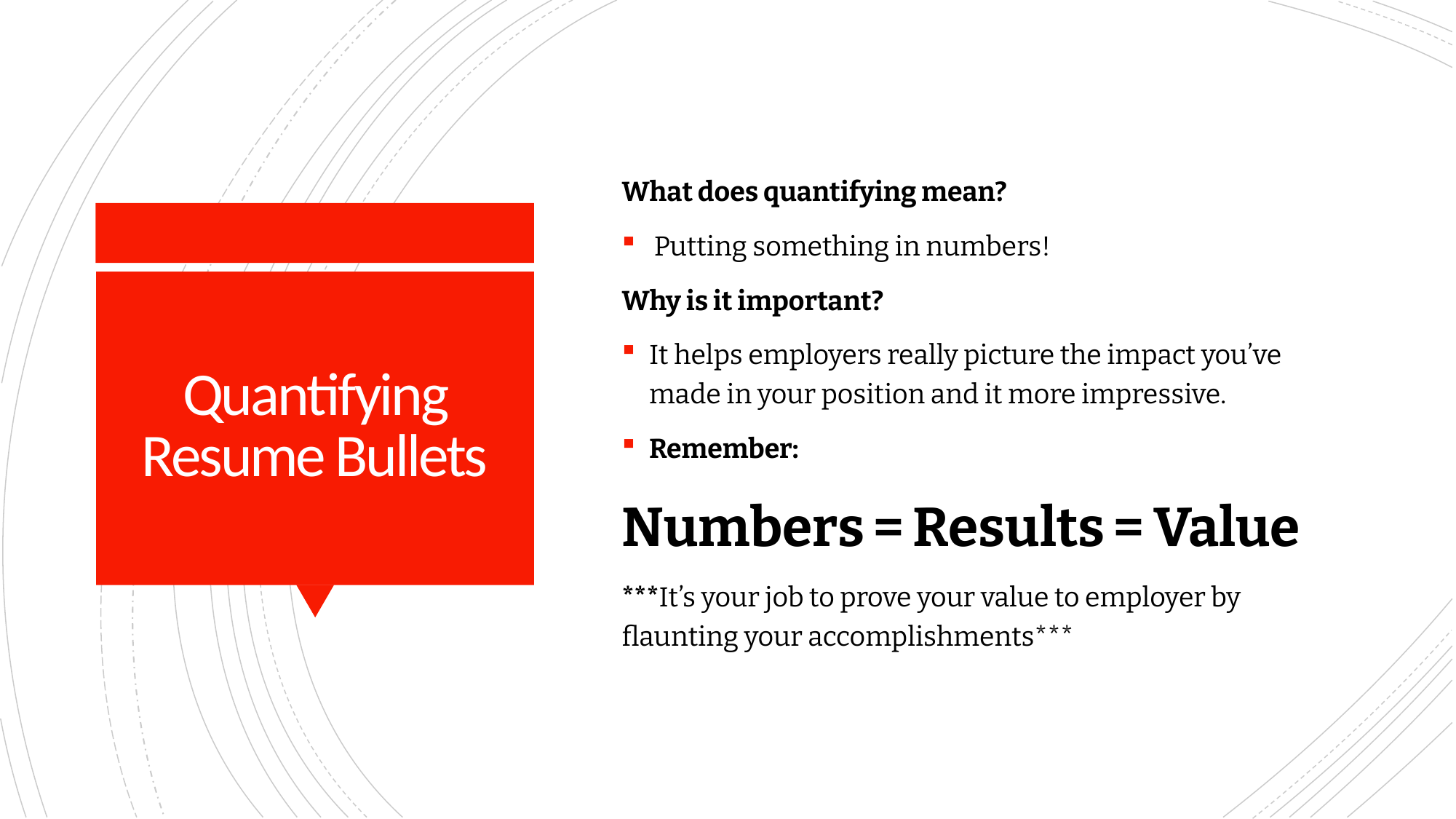

What does quantifying mean?
 Putting something in numbers!
Why is it important?
It helps employers really picture the impact you’ve made in your position and it more impressive.
Remember:
Numbers = Results = Value
***It’s your job to prove your value to employer by flaunting your accomplishments***
# Quantifying Resume Bullets